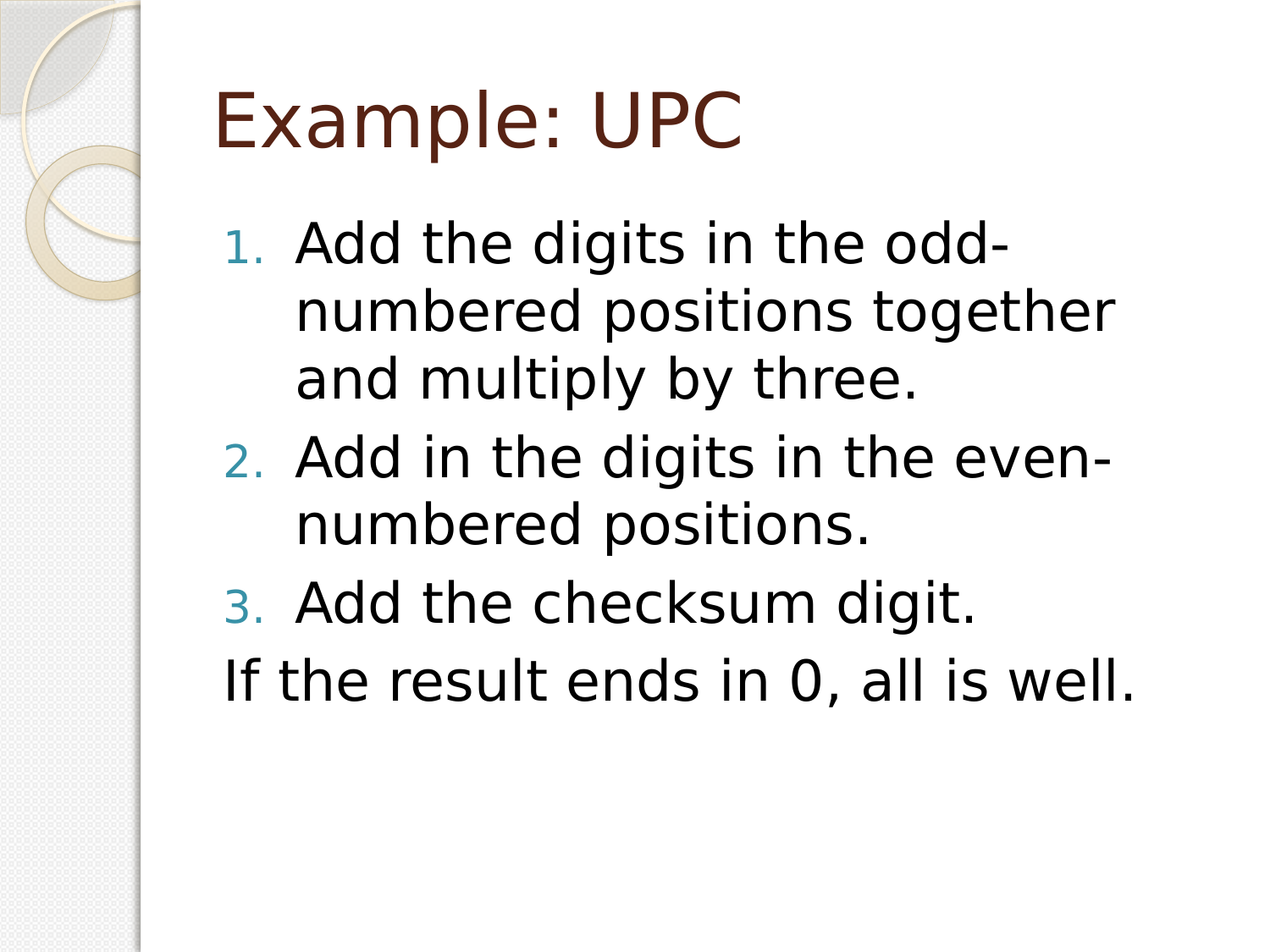

# Example: UPC
Add the digits in the odd-numbered positions together and multiply by three.
Add in the digits in the even-numbered positions.
Add the checksum digit.
If the result ends in 0, all is well.